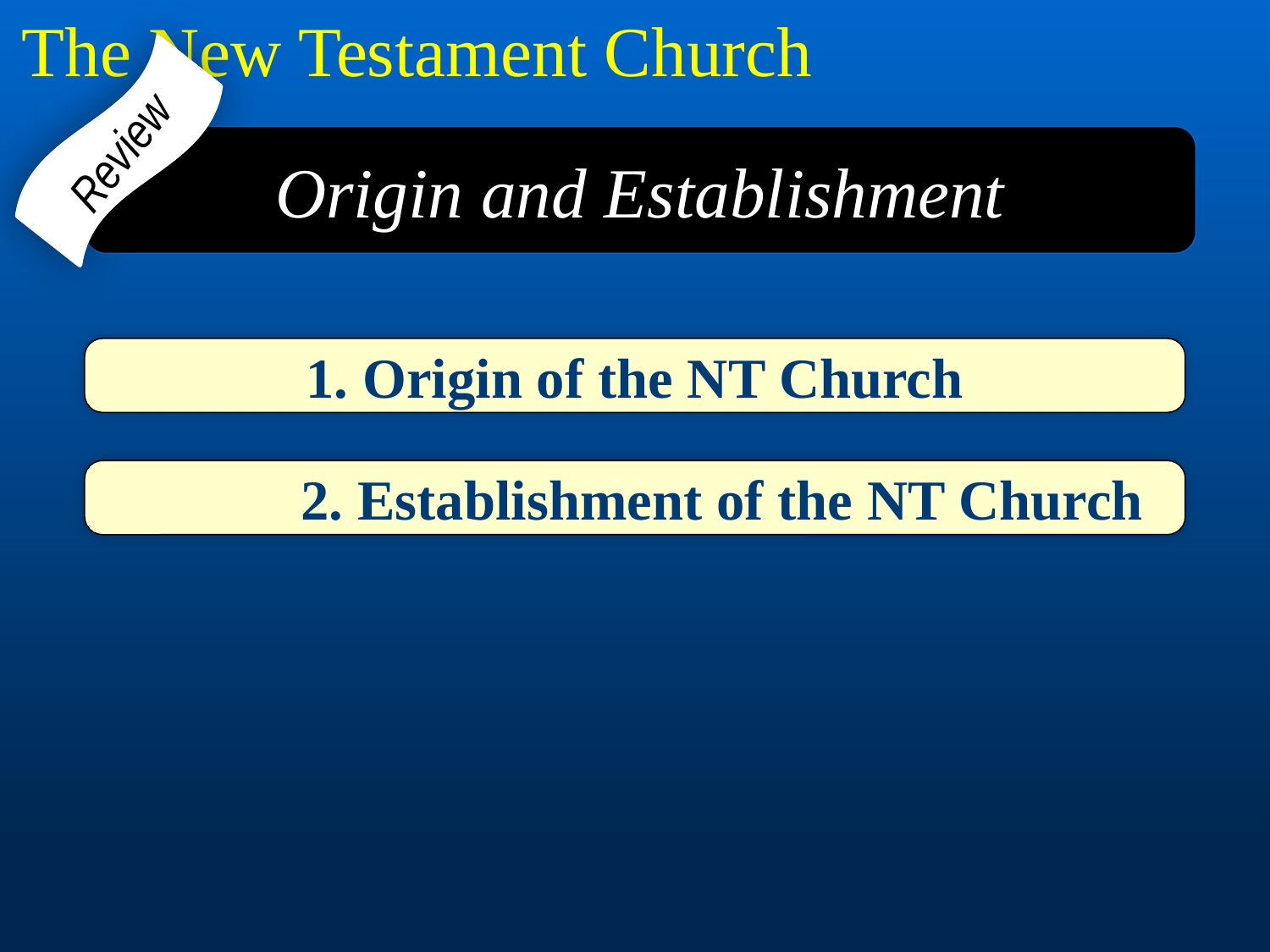

The New Testament Church
Review
Origin and Establishment
1. Origin of the NT Church
              2. Establishment of the NT Church